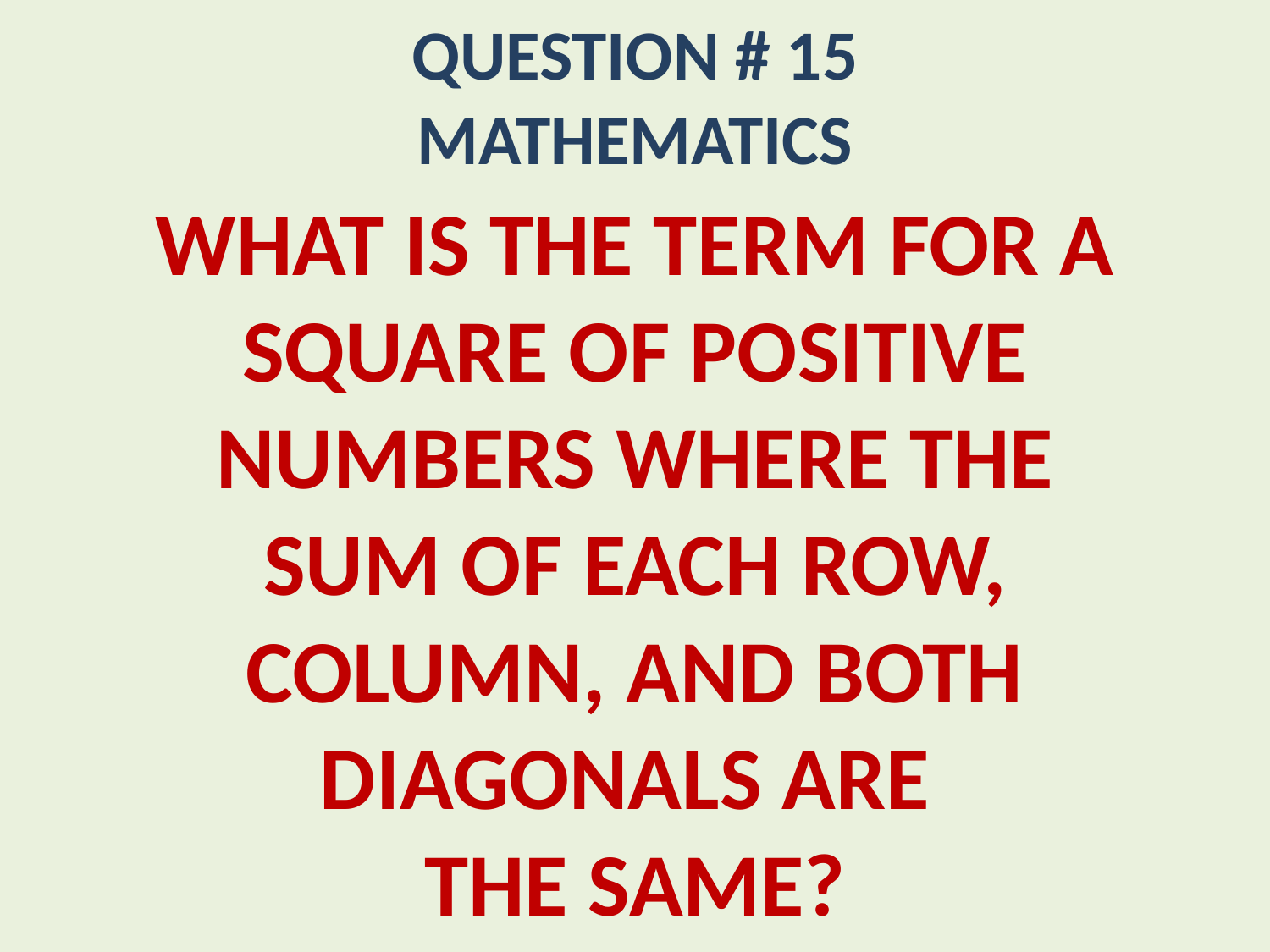

# QUESTION # 15 MATHEMATICS
WHAT IS THE TERM FOR A SQUARE OF POSITIVE NUMBERS WHERE THE SUM OF EACH ROW, COLUMN, AND BOTH DIAGONALS ARE
THE SAME?